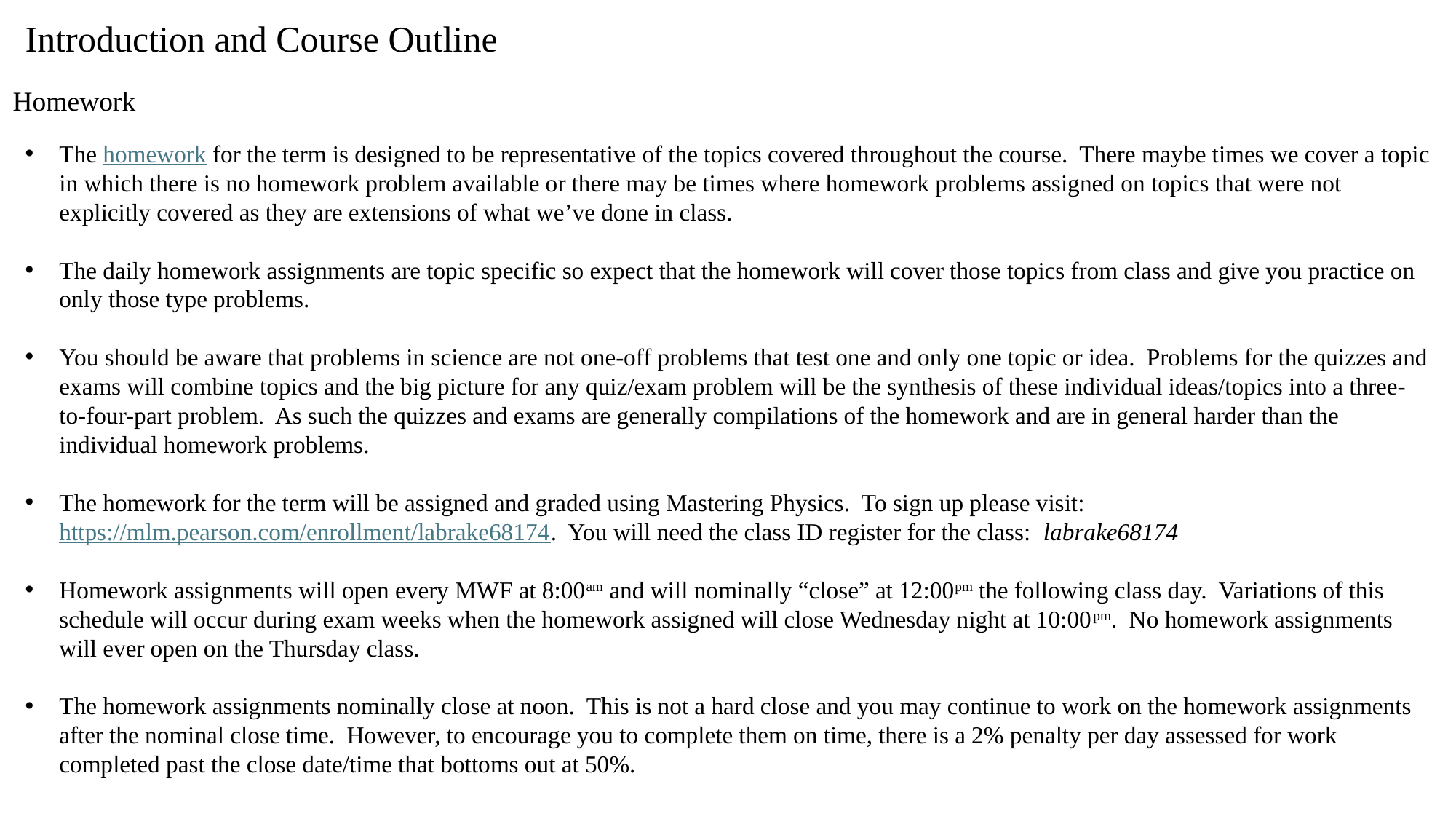

Introduction and Course Outline
Homework
The homework for the term is designed to be representative of the topics covered throughout the course.  There maybe times we cover a topic in which there is no homework problem available or there may be times where homework problems assigned on topics that were not explicitly covered as they are extensions of what we’ve done in class.

The daily homework assignments are topic specific so expect that the homework will cover those topics from class and give you practice on only those type problems.

You should be aware that problems in science are not one-off problems that test one and only one topic or idea.  Problems for the quizzes and exams will combine topics and the big picture for any quiz/exam problem will be the synthesis of these individual ideas/topics into a three-to-four-part problem.  As such the quizzes and exams are generally compilations of the homework and are in general harder than the individual homework problems.

The homework for the term will be assigned and graded using Mastering Physics.  To sign up please visit: https://mlm.pearson.com/enrollment/labrake68174.  You will need the class ID register for the class:  labrake68174

Homework assignments will open every MWF at 8:00am and will nominally “close” at 12:00pm the following class day.  Variations of this schedule will occur during exam weeks when the homework assigned will close Wednesday night at 10:00pm.  No homework assignments will ever open on the Thursday class.

The homework assignments nominally close at noon.  This is not a hard close and you may continue to work on the homework assignments after the nominal close time.  However, to encourage you to complete them on time, there is a 2% penalty per day assessed for work completed past the close date/time that bottoms out at 50%.